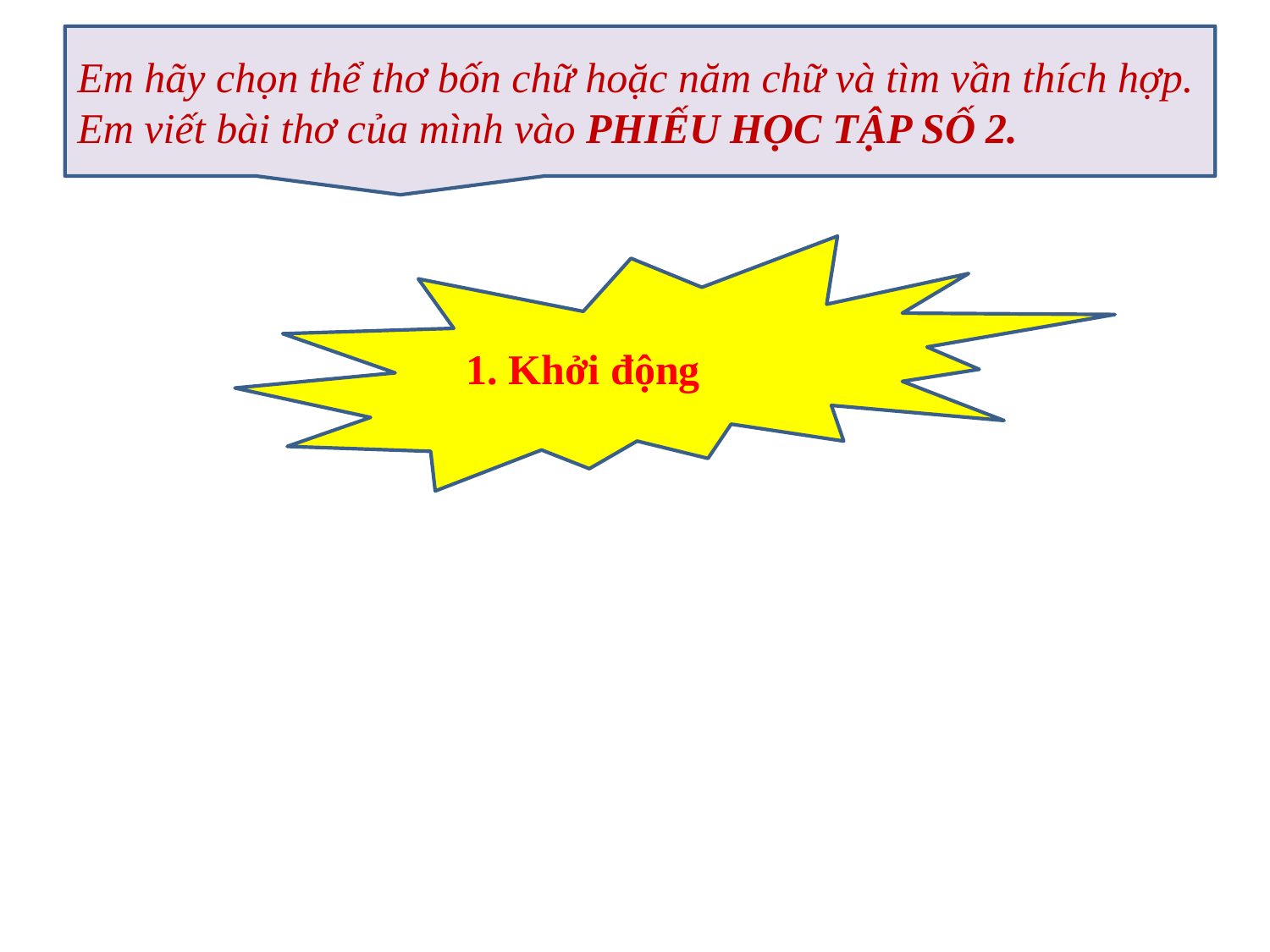

Em hãy chọn thể thơ bốn chữ hoặc năm chữ và tìm vần thích hợp. Em viết bài thơ của mình vào PHIẾU HỌC TẬP SỐ 2.
1. Khởi động